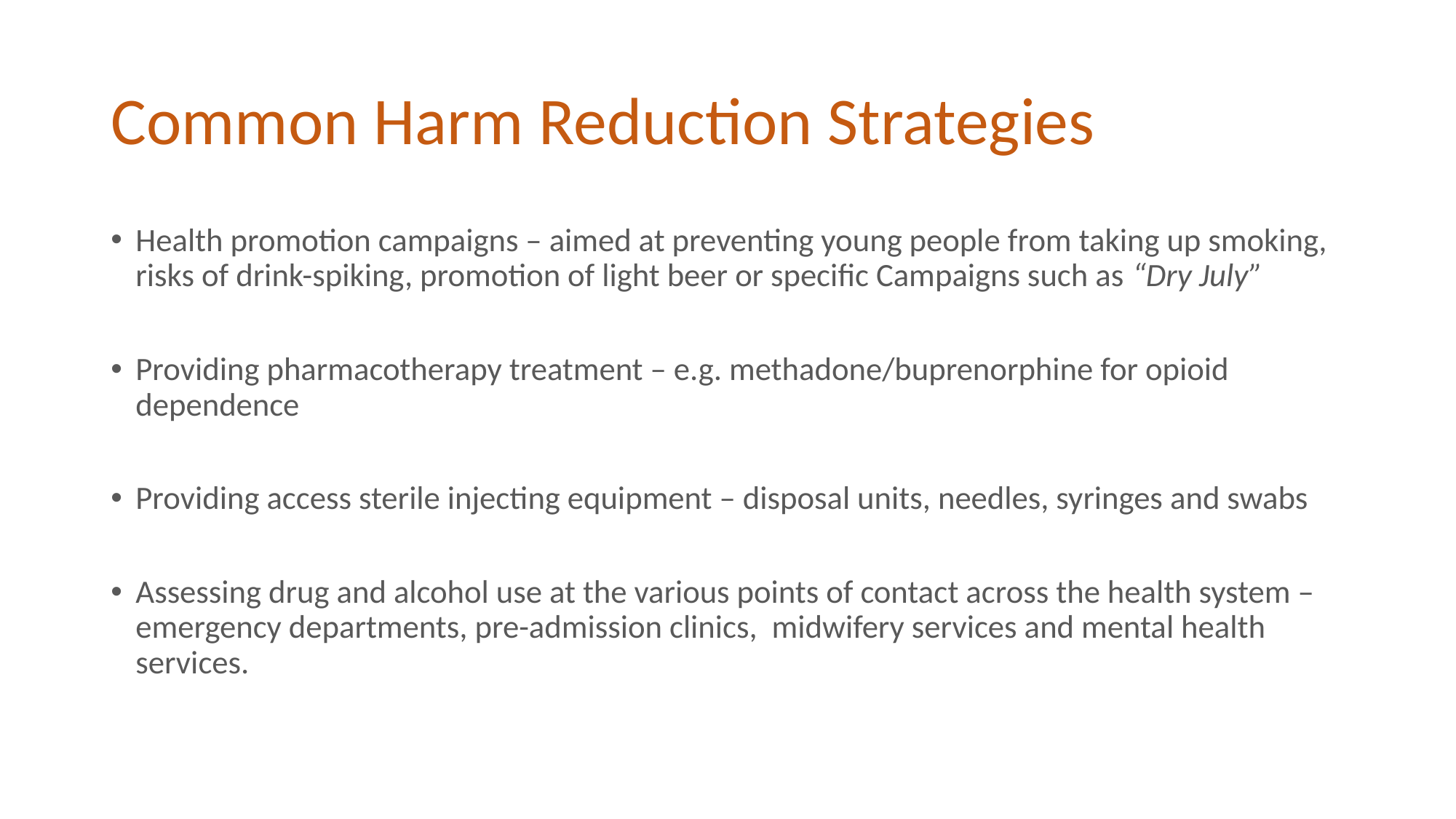

# Common Harm Reduction Strategies
Health promotion campaigns – aimed at preventing young people from taking up smoking, risks of drink-spiking, promotion of light beer or specific Campaigns such as “Dry July”

Providing pharmacotherapy treatment – e.g. methadone/buprenorphine for opioid dependence

Providing access sterile injecting equipment – disposal units, needles, syringes and swabs

Assessing drug and alcohol use at the various points of contact across the health system – emergency departments, pre-admission clinics,  midwifery services and mental health services.